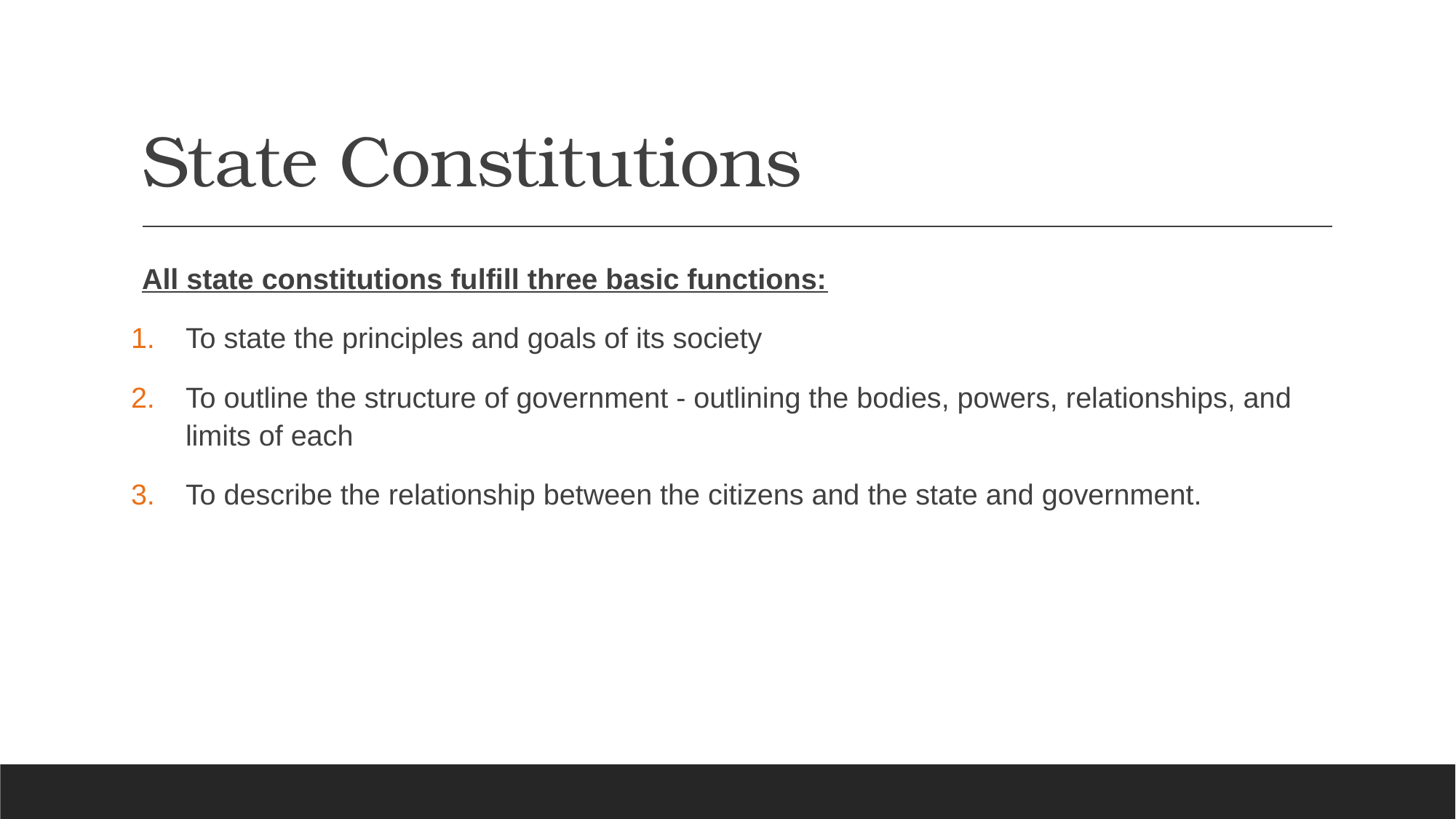

# State Constitutions
All state constitutions fulfill three basic functions:
To state the principles and goals of its society
To outline the structure of government - outlining the bodies, powers, relationships, and limits of each
To describe the relationship between the citizens and the state and government.